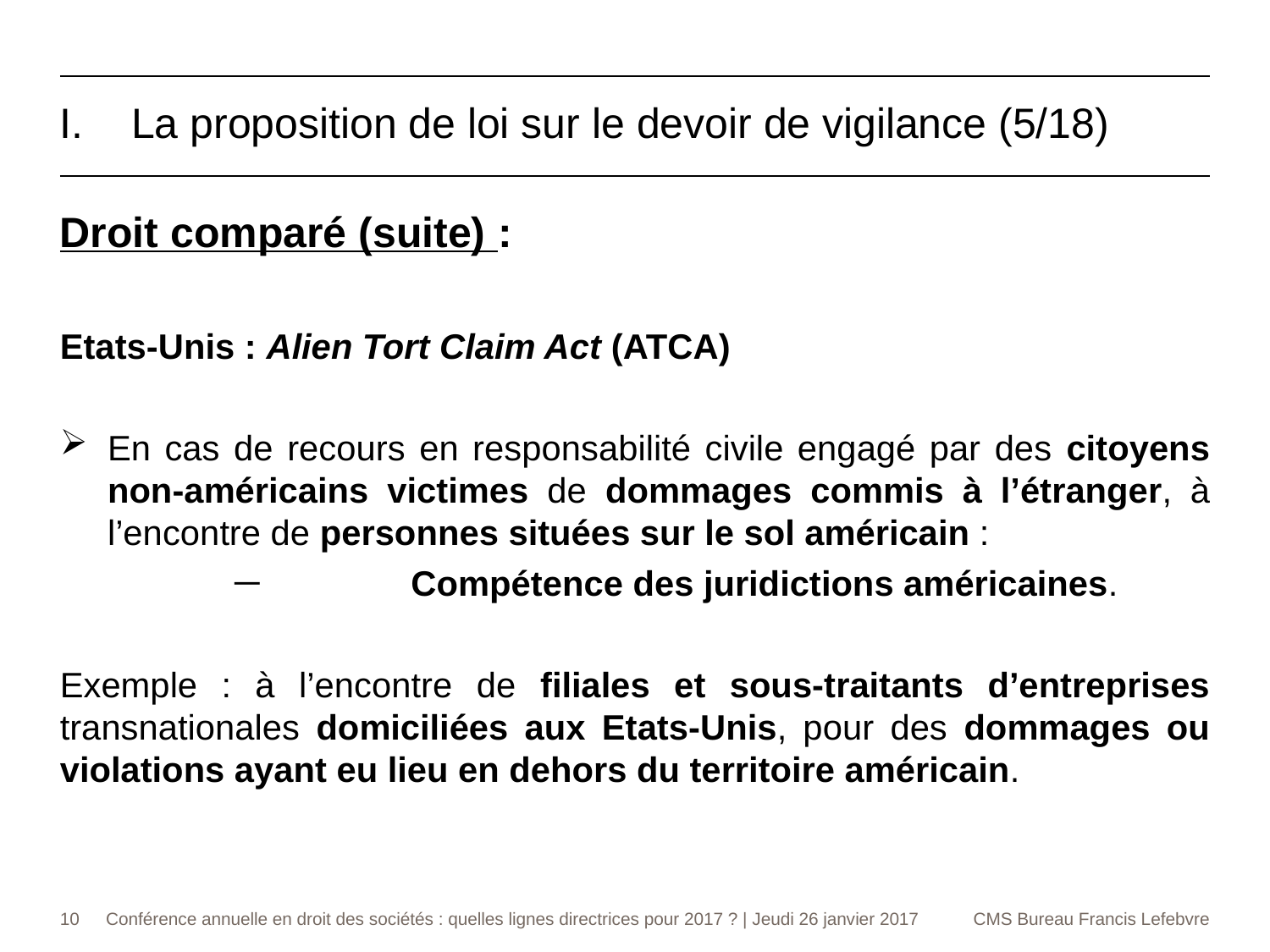

La proposition de loi sur le devoir de vigilance (5/18)
Droit comparé (suite) :

Etats-Unis : Alien Tort Claim Act (ATCA)

En cas de recours en responsabilité civile engagé par des citoyens non-américains victimes de dommages commis à l’étranger, à l’encontre de personnes situées sur le sol américain :
	Compétence des juridictions américaines.

Exemple : à l’encontre de filiales et sous-traitants d’entreprises transnationales domiciliées aux Etats-Unis, pour des dommages ou violations ayant eu lieu en dehors du territoire américain.
10